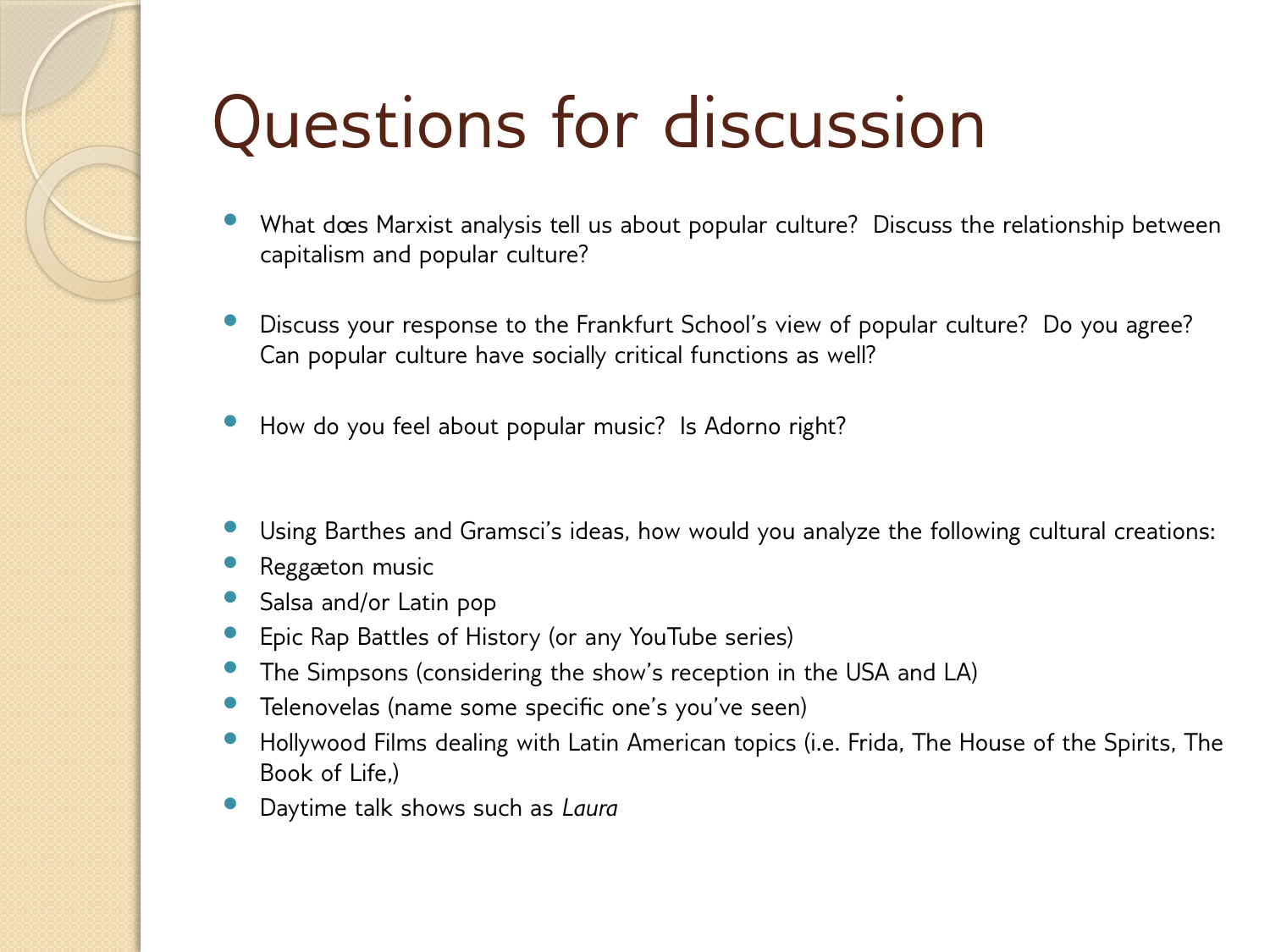

# Questions for discussion
What does Marxist analysis tell us about popular culture?  Discuss the relationship between capitalism and popular culture?

Discuss your response to the Frankfurt School’s view of popular culture?  Do you agree?  Can popular culture have socially critical functions as well?

How do you feel about popular music?  Is Adorno right?

Using Barthes and Gramsci’s ideas, how would you analyze the following cultural creations:
Reggaeton music
Salsa and/or Latin pop
Epic Rap Battles of History (or any YouTube series)
The Simpsons (considering the show’s reception in the USA and LA)
Telenovelas (name some specific one’s you’ve seen)
Hollywood Films dealing with Latin American topics (i.e. Frida, The House of the Spirits, The Book of Life,)
Daytime talk shows such as Laura